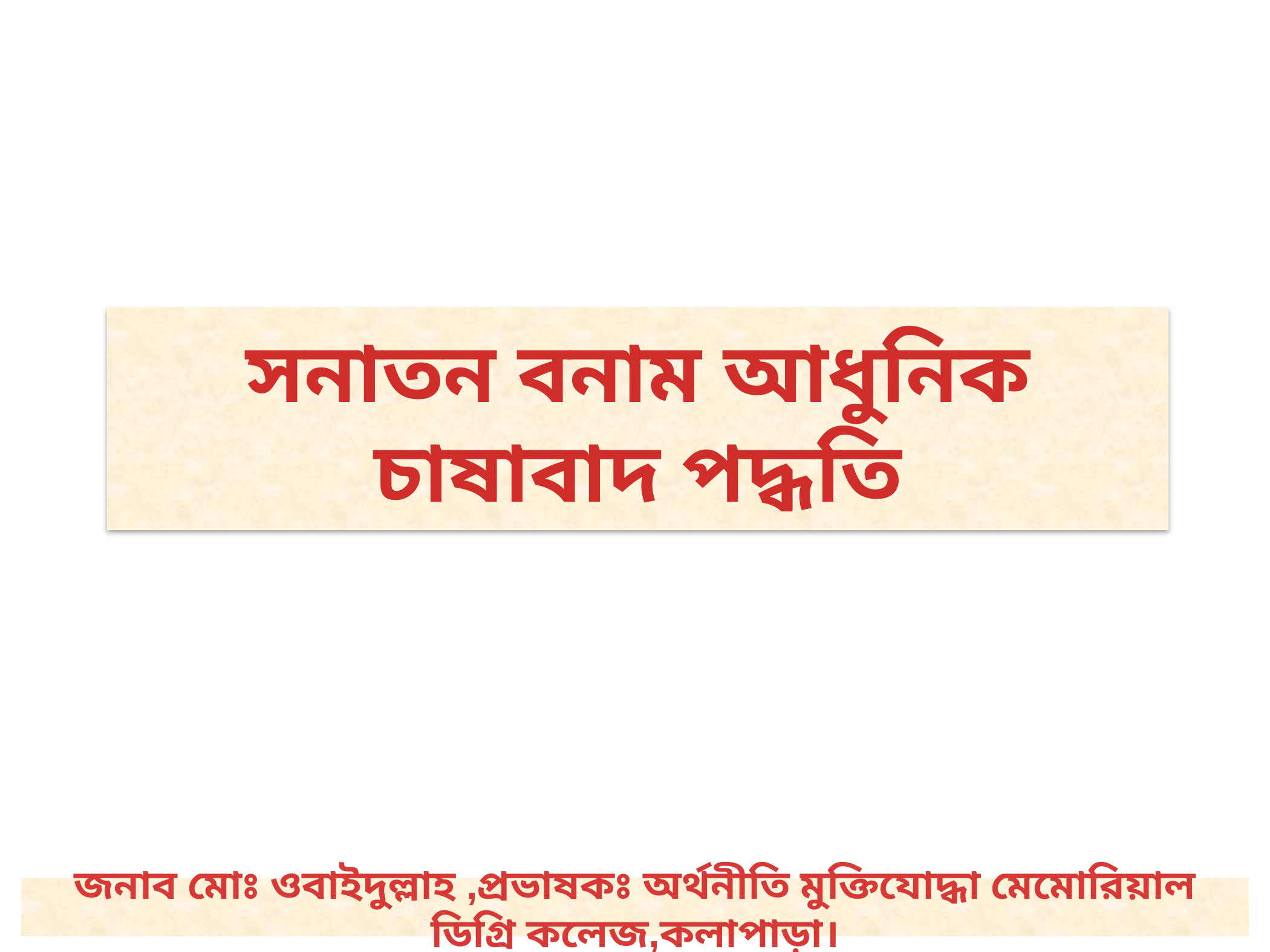

সনাতন বনাম আধুনিক চাষাবাদ পদ্ধতি
জনাব মোঃ ওবাইদুল্লাহ ,প্রভাষকঃ অর্থনীতি মুক্তিযোদ্ধা মেমোরিয়াল ডিগ্রি কলেজ,কলাপাড়া।